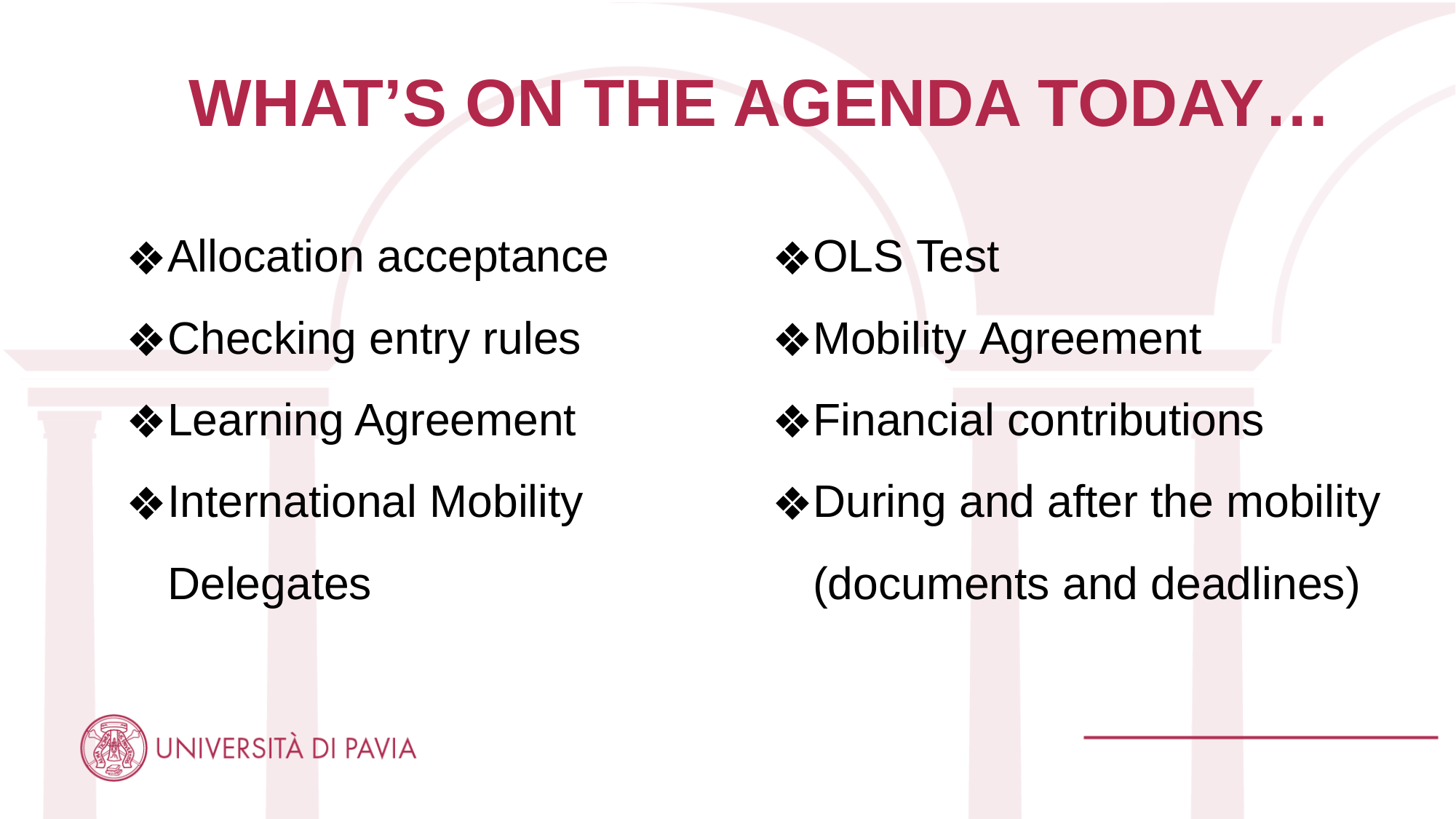

WHAT’S ON THE AGENDA TODAY…
Allocation acceptance
Checking entry rules
Learning Agreement
International Mobility Delegates
OLS Test
Mobility Agreement
Financial contributions
During and after the mobility (documents and deadlines)